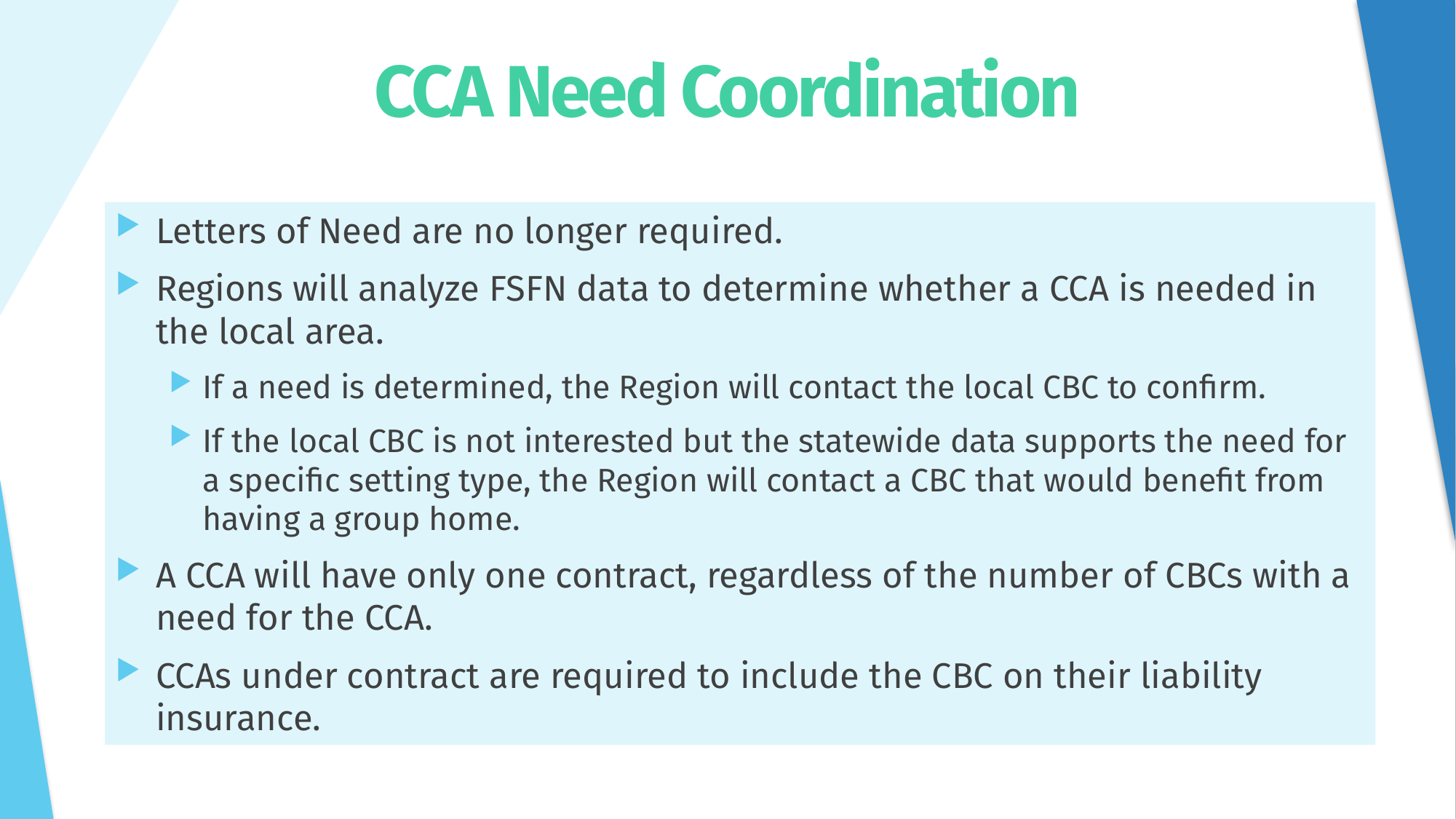

CCA Need Coordination

Letters of Need are no longer required.
Regions will analyze FSFN data to determine whether a CCA is needed in the local area.
If a need is determined, the Region will contact the local CBC to confirm.
If the local CBC is not interested but the statewide data supports the need for a specific setting type, the Region will contact a CBC that would benefit from having a group home.
A CCA will have only one contract, regardless of the number of CBCs with a need for the CCA.
CCAs under contract are required to include the CBC on their liability insurance.